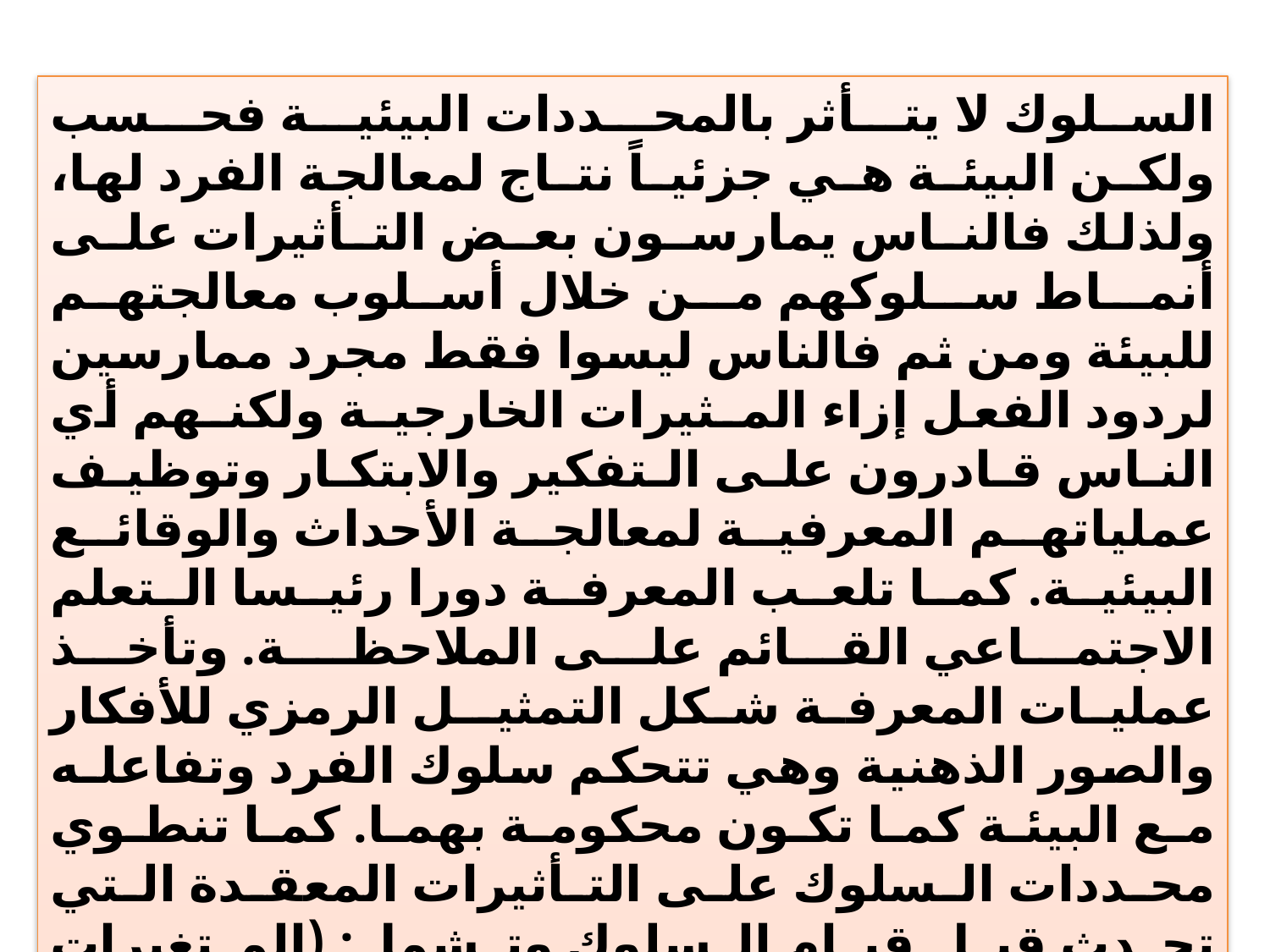

السلوك لا يتـأثر بالمحـددات البيئيـة فحـسب ولكـن البيئـة هـي جزئيـاً نتـاج لمعالجة الفرد لها، ولذلك فالنـاس يمارسـون بعـض التـأثيرات علـى أنمـاط سـلوكهم مـن خلال أسلوب معالجتهم للبيئة ومن ثم فالناس ليسوا فقط مجرد ممارسين لردود الفعل إزاء المـثيرات الخارجيـة ولكنـهم أي النـاس قـادرون علـى الـتفكير والابتكـار وتوظيـف عملياتهم المعرفية لمعالجة الأحداث والوقائع البيئيـة. كمـا تلعـب المعرفـة دورا رئيـسا الـتعلم الاجتمـاعي القـائم علـى الملاحظــة. وتأخـذ عمليـات المعرفـة شـكل التمثيــل الرمزي للأفكار والصور الذهنية وهي تتحكم سلوك الفرد وتفاعلـه مـع البيئـة كمـا تكـون محكومـة بهمـا. كمـا تنطـوي محـددات الـسلوك علـى التـأثيرات المعقـدة الـتي تحـدث قبـل قيـام الـسلوك وتـشمل: (المـتغيرات الفـسيولوجية، والعاطفيـة، والأحـداث المعرفية) والتأثيرات التي تلي السلوك وتتمثل أشكال التعزيـز والتـدعيم أو العقـاب الخارجية أو الداخلية.